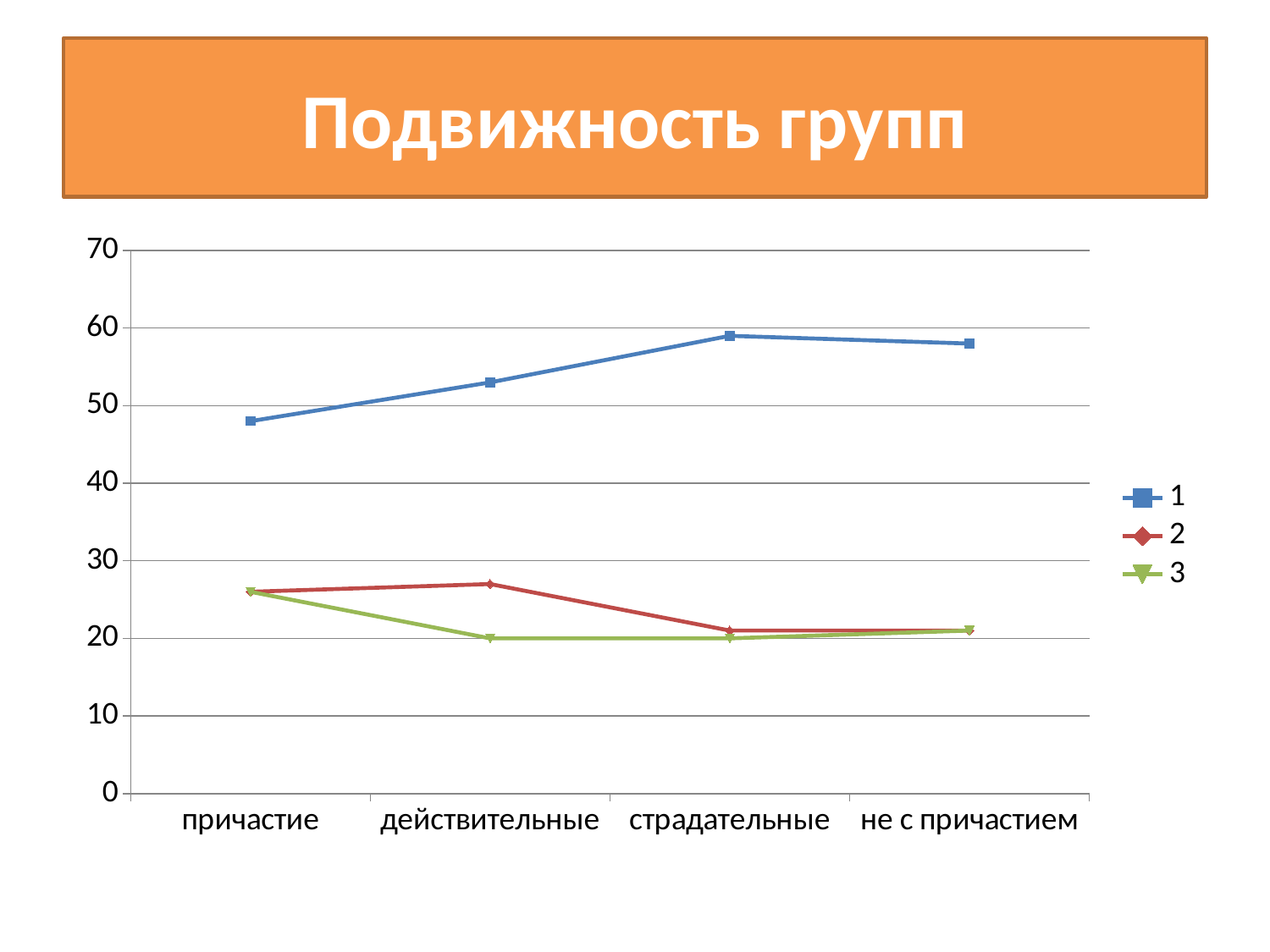

# Подвижность групп

### Chart

| Category | 1 | 2 | 3 |
|---|---|---|---|
| причастие | 48.0 | 26.0 | 26.0 |
| действительные | 53.0 | 27.0 | 20.0 |
| страдательные | 59.0 | 21.0 | 20.0 |
| не с причастием | 58.0 | 21.0 | 21.0 |